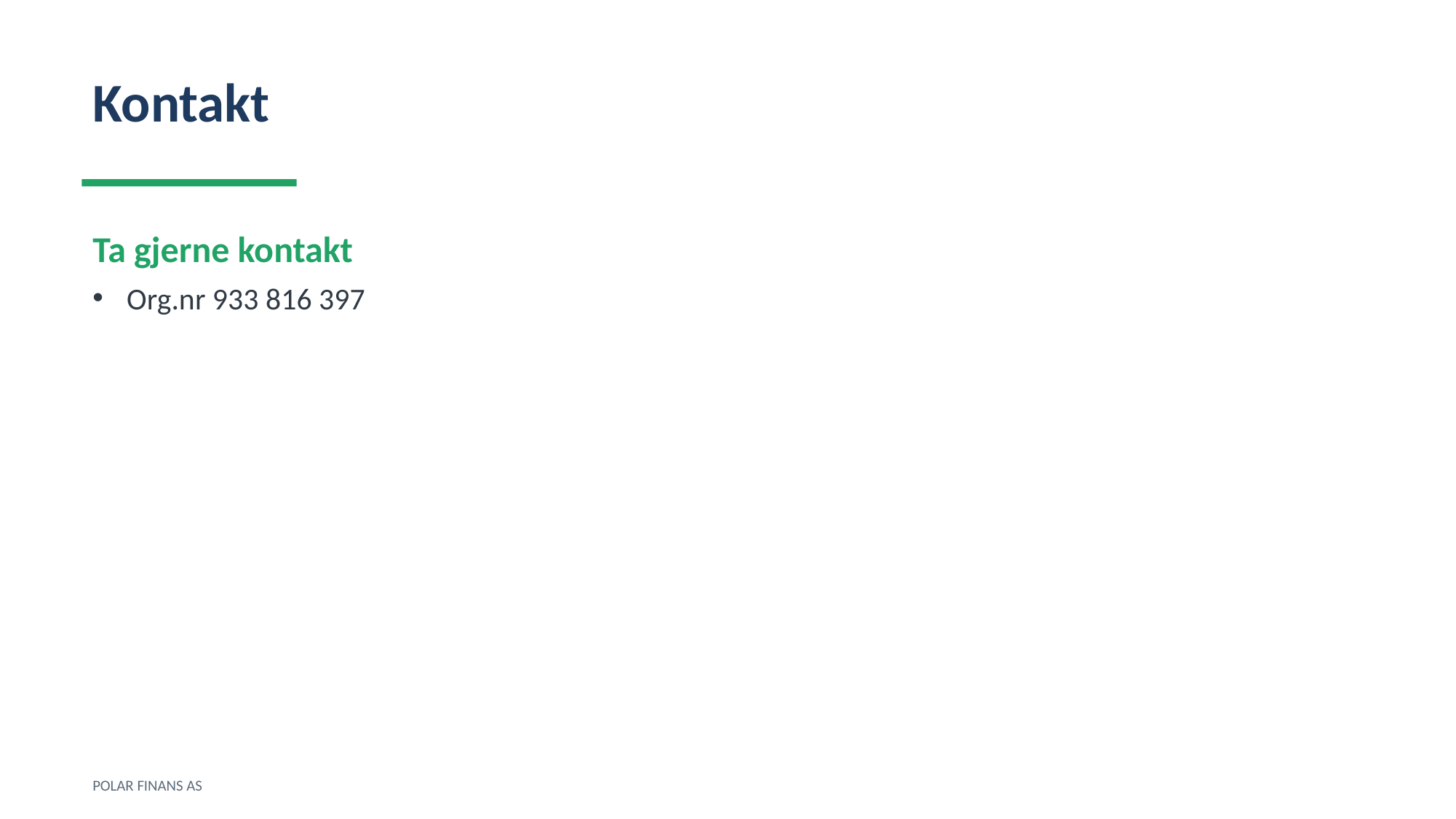

Kontakt

Ta gjerne kontakt
Org.nr 933 816 397
POLAR FINANS AS